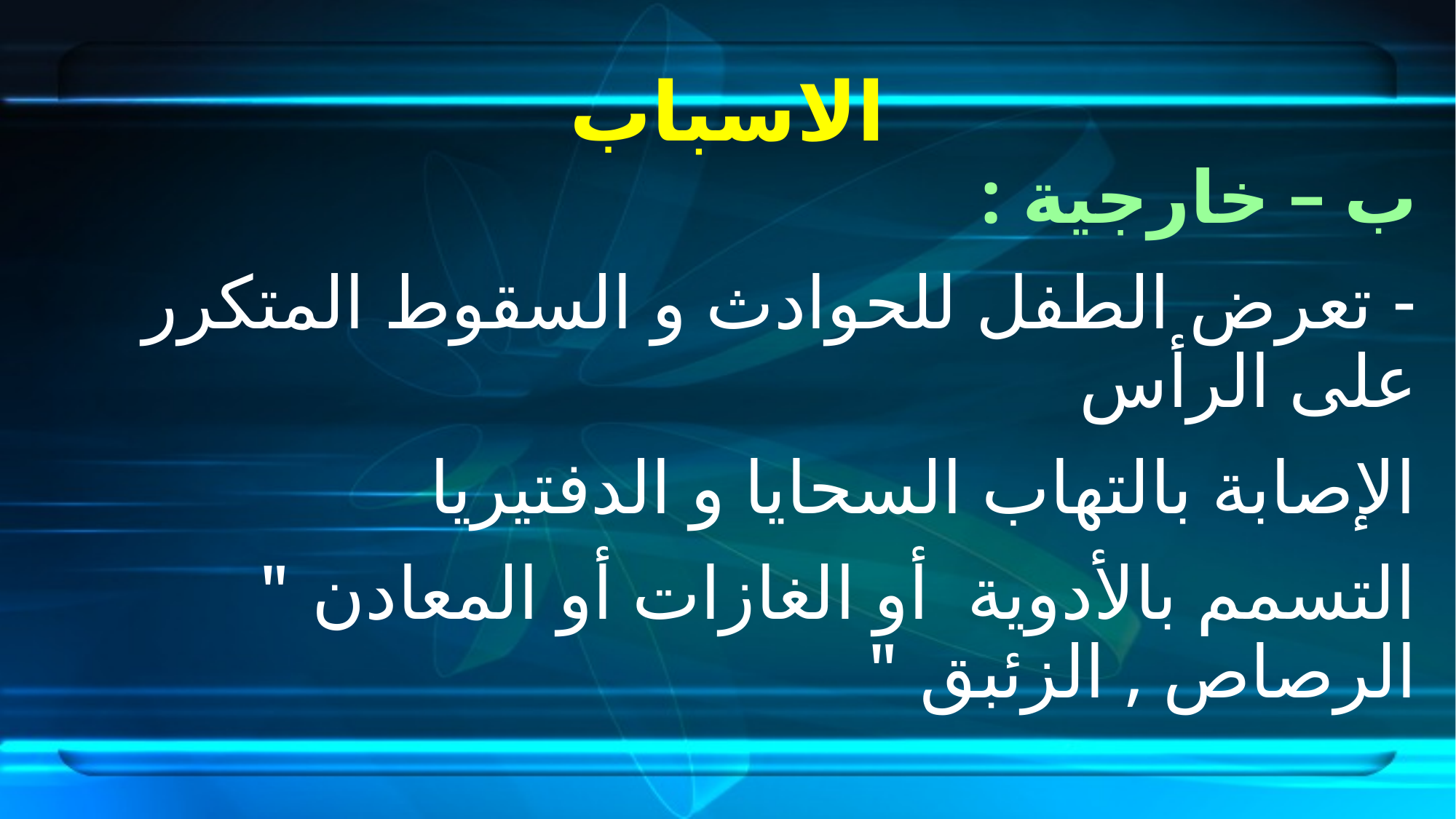

# الاسباب
ب – خارجية :
- تعرض الطفل للحوادث و السقوط المتكرر على الرأس
الإصابة بالتهاب السحايا و الدفتيريا
التسمم بالأدوية  أو الغازات أو المعادن " الرصاص , الزئبق "